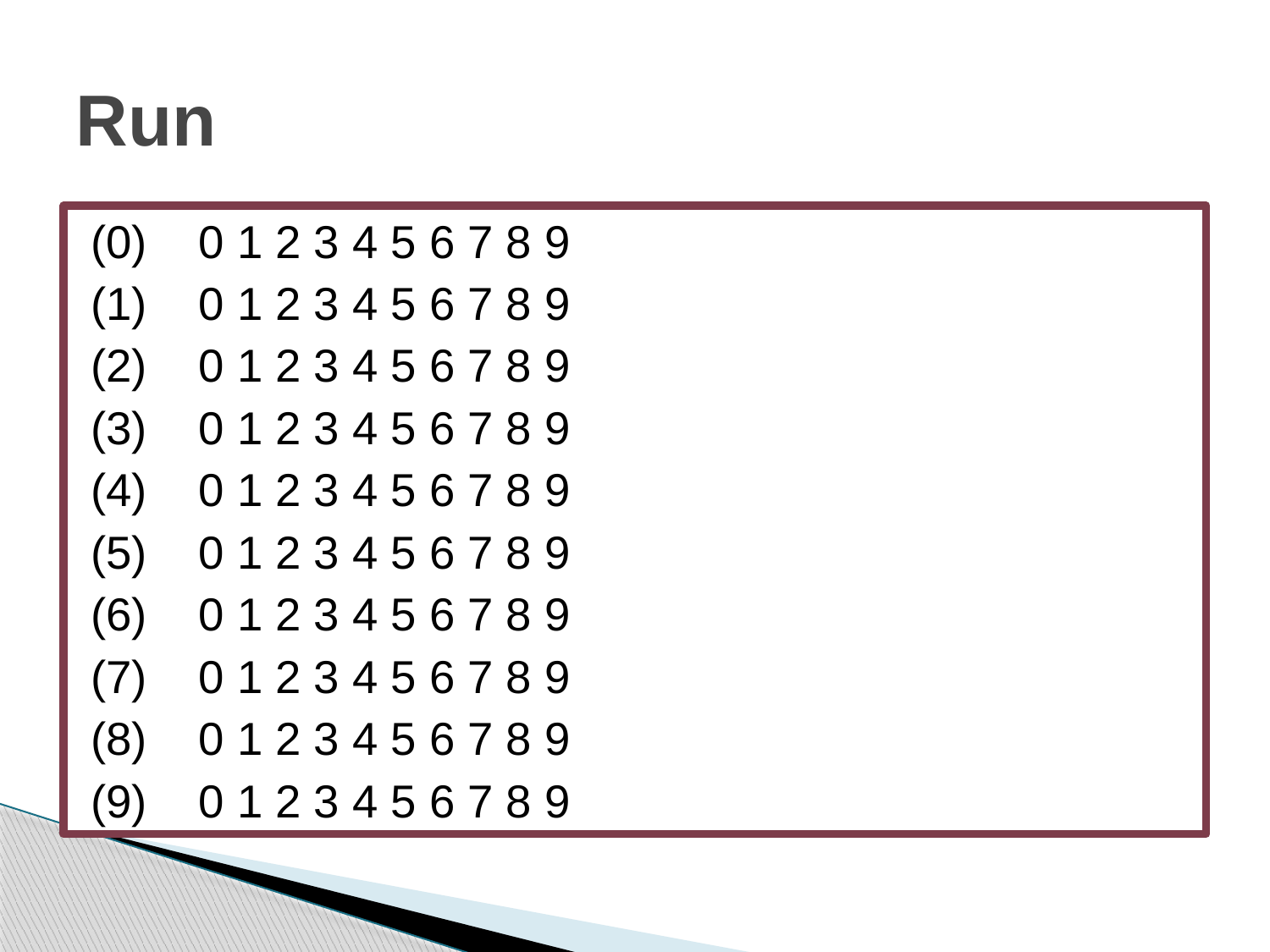

# Run
(0)    0 1 2 3 4 5 6 7 8 9
(1)    0 1 2 3 4 5 6 7 8 9
(2)    0 1 2 3 4 5 6 7 8 9
(3)    0 1 2 3 4 5 6 7 8 9
(4)    0 1 2 3 4 5 6 7 8 9
(5)    0 1 2 3 4 5 6 7 8 9
(6)    0 1 2 3 4 5 6 7 8 9
(7)    0 1 2 3 4 5 6 7 8 9
(8)    0 1 2 3 4 5 6 7 8 9
(9)    0 1 2 3 4 5 6 7 8 9